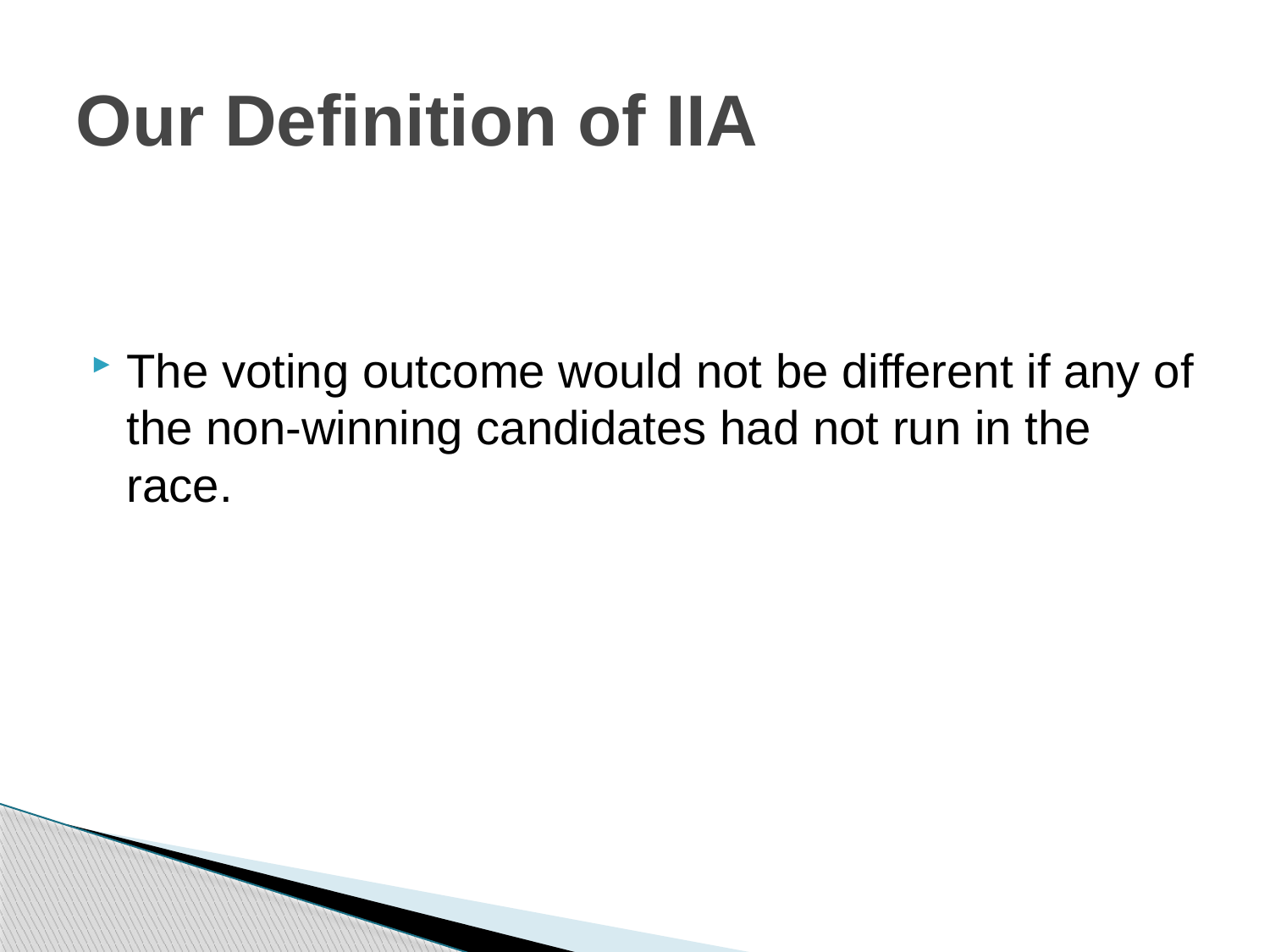

# Our Definition of IIA

The voting outcome would not be different if any of the non-winning candidates had not run in the race.